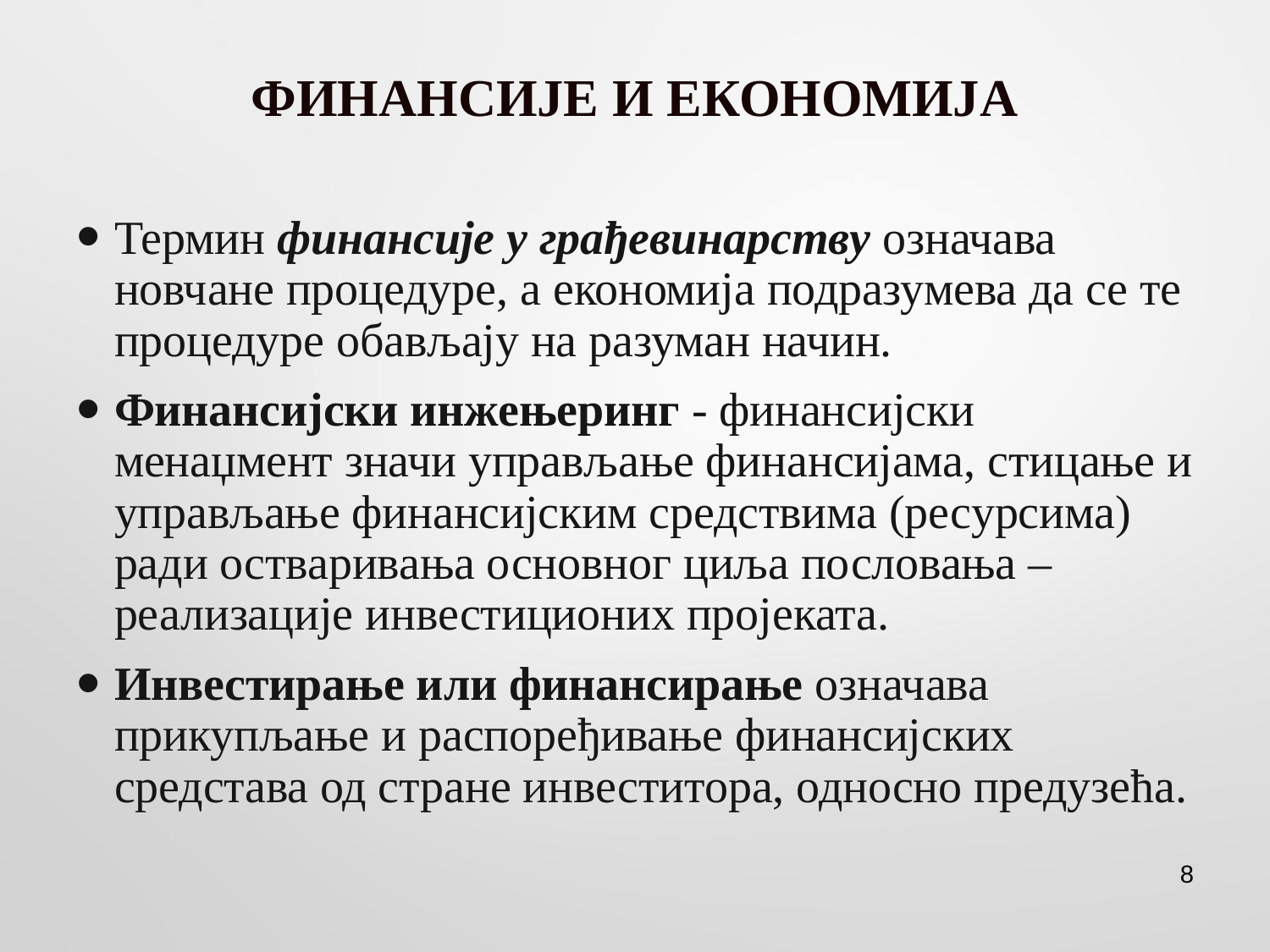

# ФИНАНСИЈЕ И ЕКОНОМИЈА
Термин финансије у грађевинарству означава новчане процедуре, а економија подразумева да се те процедуре обављају на разуман начин.
Финансијски инжењеринг - финансијски менаџмент значи управљање финансијама, стицање и управљање финансијским средствима (ресурсима) ради остваривања основног циља пословања – реализације инвестиционих пројеката.
Инвестирање или финансирање означава прикупљање и распоређивање финансијских средстава од стране инвеститора, односно предузећа.
8